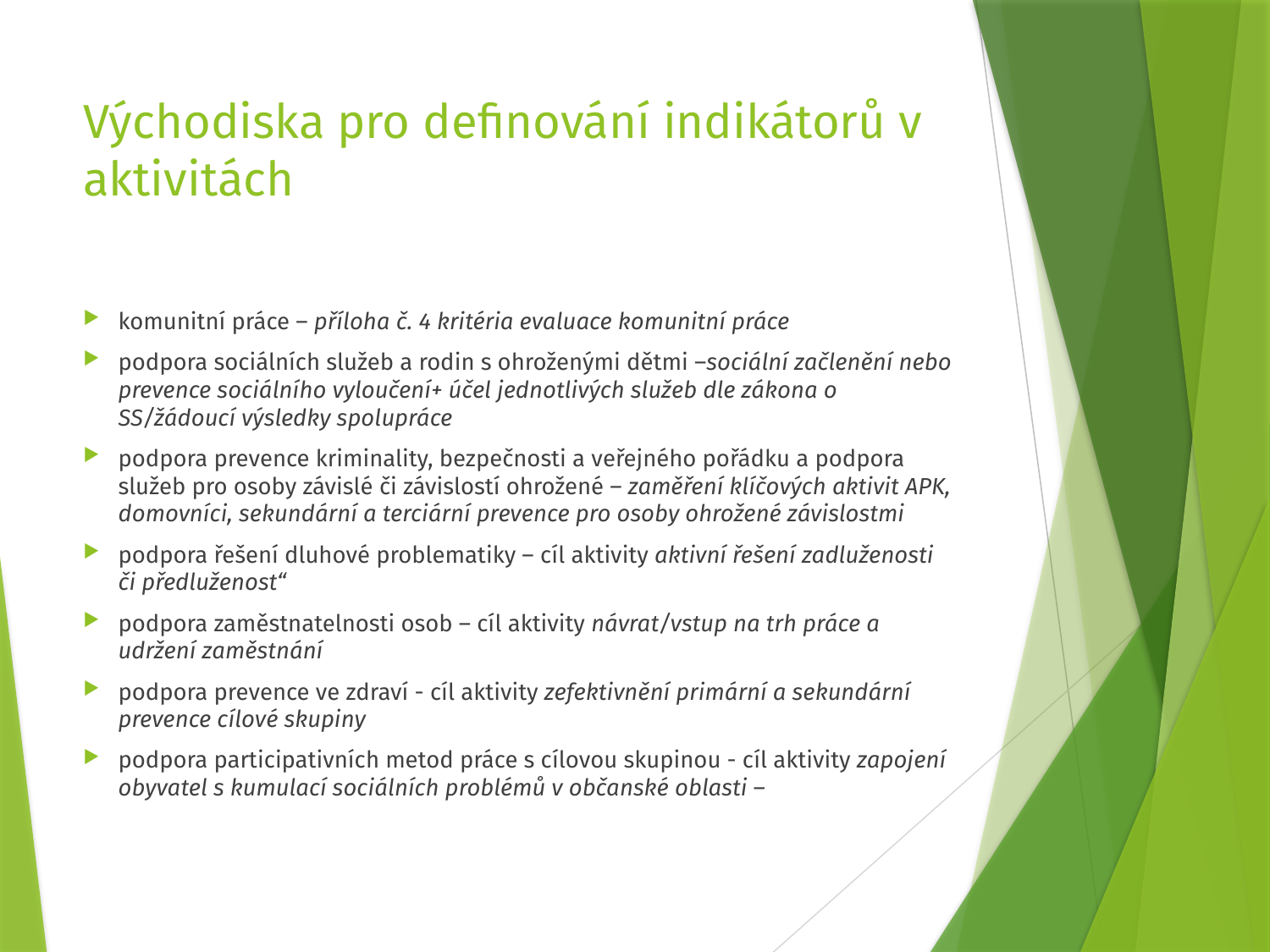

# Východiska pro definování indikátorů v aktivitách
komunitní práce – příloha č. 4 kritéria evaluace komunitní práce
podpora sociálních služeb a rodin s ohroženými dětmi –sociální začlenění nebo prevence sociálního vyloučení+ účel jednotlivých služeb dle zákona o SS/žádoucí výsledky spolupráce
podpora prevence kriminality, bezpečnosti a veřejného pořádku a podpora služeb pro osoby závislé či závislostí ohrožené – zaměření klíčových aktivit APK, domovníci, sekundární a terciární prevence pro osoby ohrožené závislostmi
podpora řešení dluhové problematiky – cíl aktivity aktivní řešení zadluženosti či předluženost“
podpora zaměstnatelnosti osob – cíl aktivity návrat/vstup na trh práce a udržení zaměstnání
podpora prevence ve zdraví - cíl aktivity zefektivnění primární a sekundární prevence cílové skupiny
podpora participativních metod práce s cílovou skupinou - cíl aktivity zapojení obyvatel s kumulací sociálních problémů v občanské oblasti –